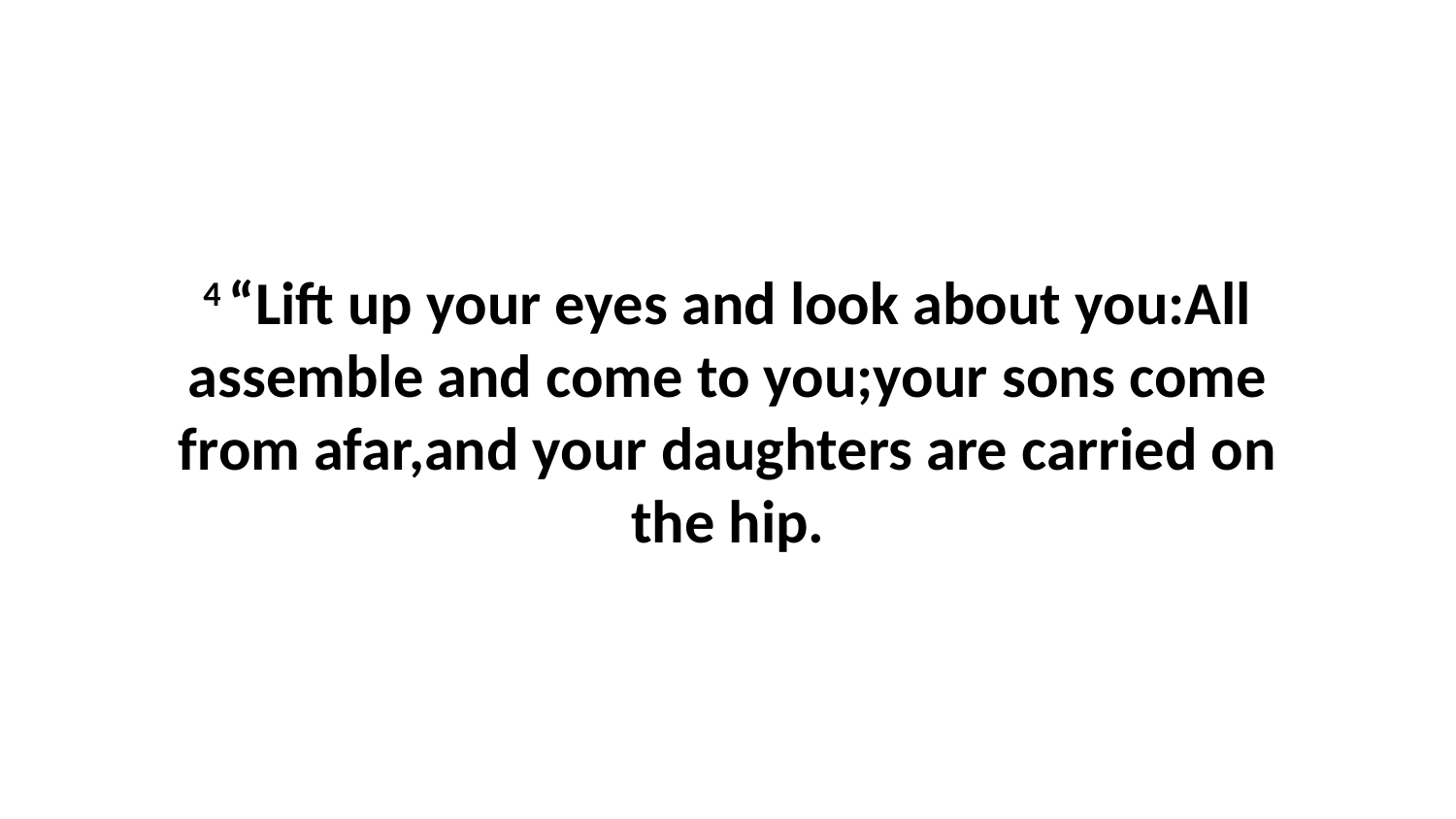

4 “Lift up your eyes and look about you:All assemble and come to you;your sons come from afar,and your daughters are carried on the hip.